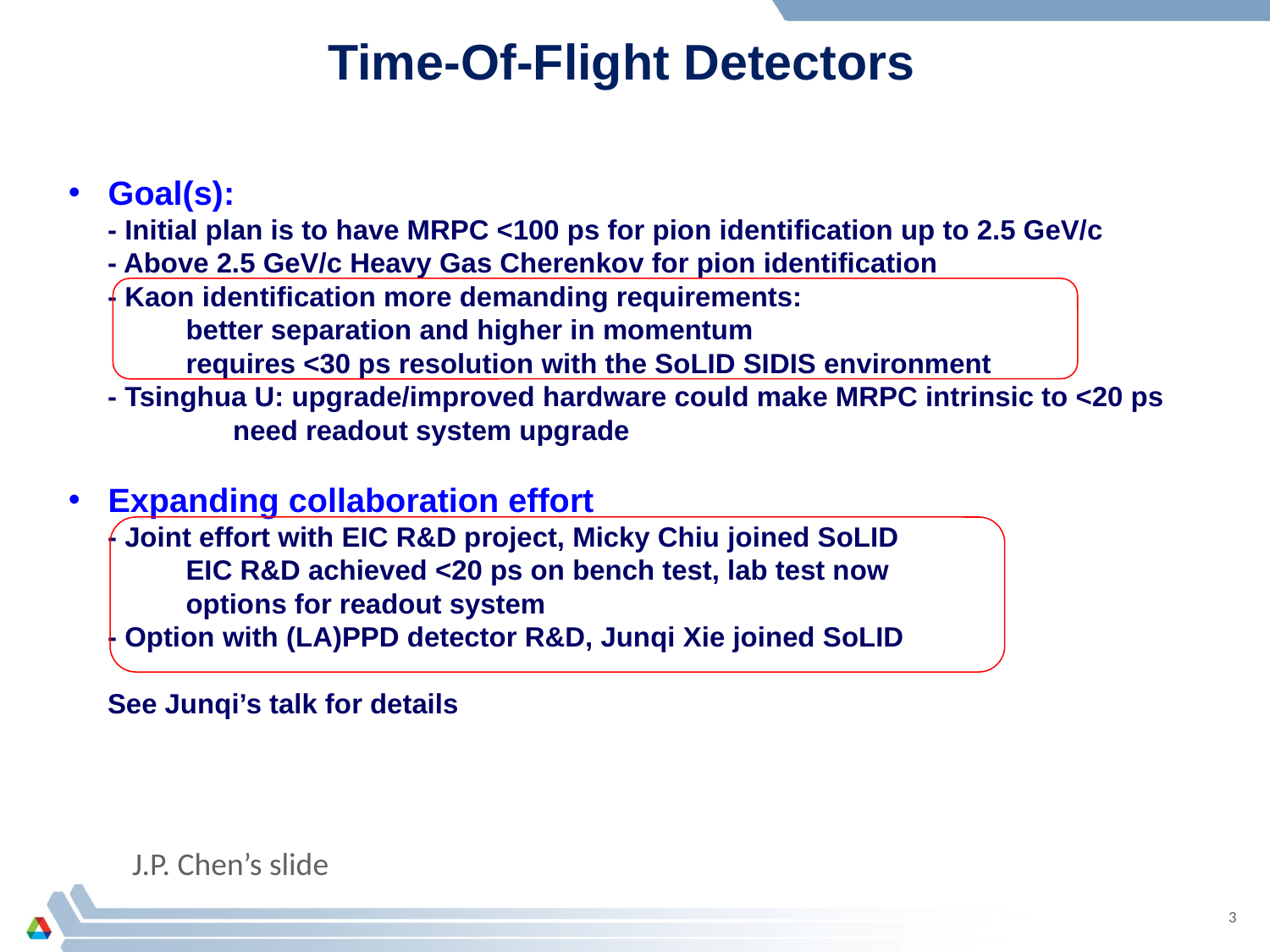

Time-Of-Flight Detectors
   Goal(s):
     - Initial plan is to have MRPC <100 ps for pion identification up to 2.5 GeV/c
     - Above 2.5 GeV/c Heavy Gas Cherenkov for pion identification
     - Kaon identification more demanding requirements:
               better separation and higher in momentum
               requires <30 ps resolution with the SoLID SIDIS environment
     - Tsinghua U: upgrade/improved hardware could make MRPC intrinsic to <20 ps
                     need readout system upgrade

   Expanding collaboration effort
     - Joint effort with EIC R&D project, Micky Chiu joined SoLID
               EIC R&D achieved <20 ps on bench test, lab test now
               options for readout system
     - Option with (LA)PPD detector R&D, Junqi Xie joined SoLID

     See Junqi’s talk for details

J.P. Chen’s slide
3